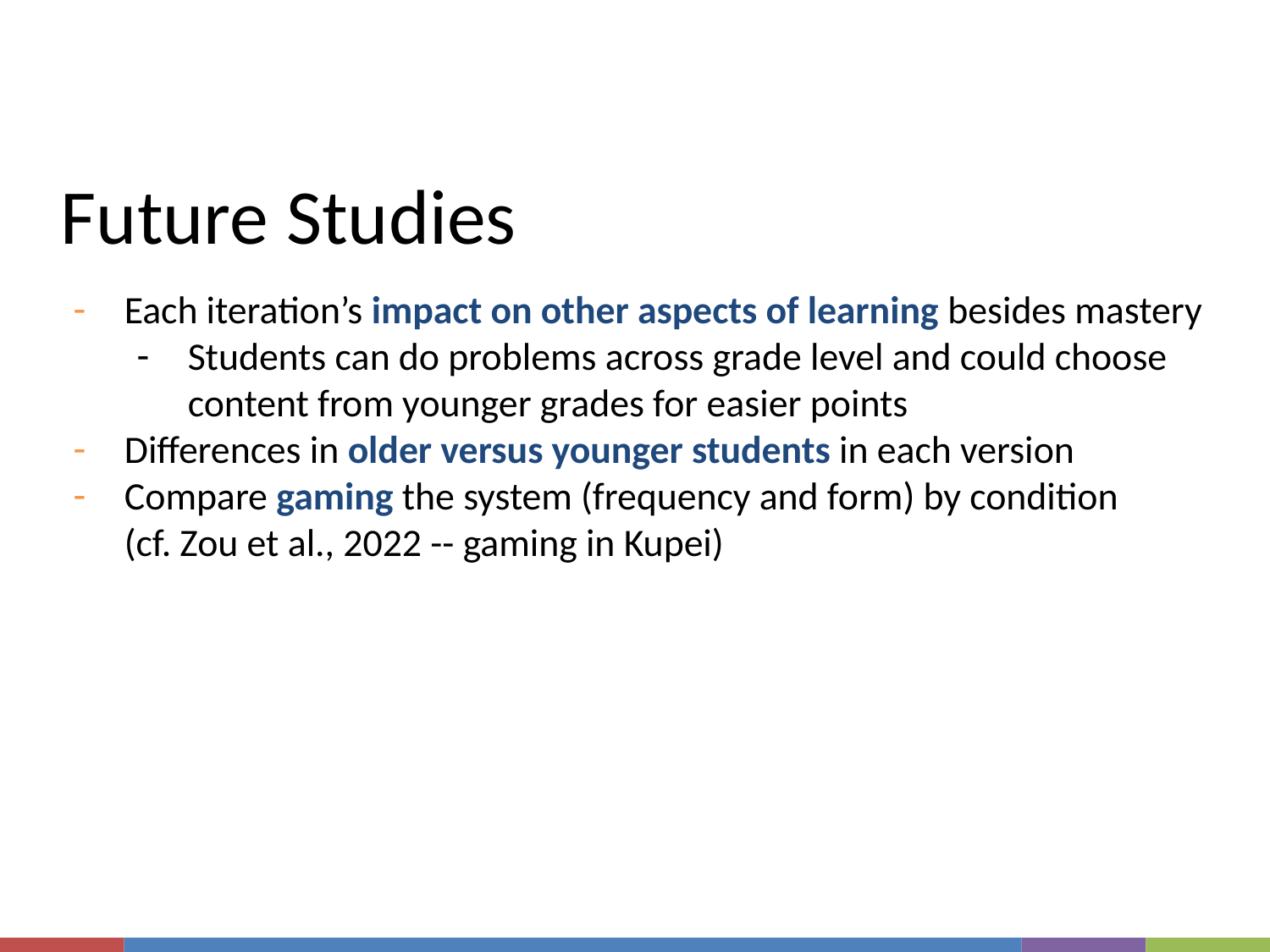

# Future Studies
Each iteration’s impact on other aspects of learning besides mastery
Students can do problems across grade level and could choose content from younger grades for easier points
Differences in older versus younger students in each version
Compare gaming the system (frequency and form) by condition
(cf. Zou et al., 2022 -- gaming in Kupei)